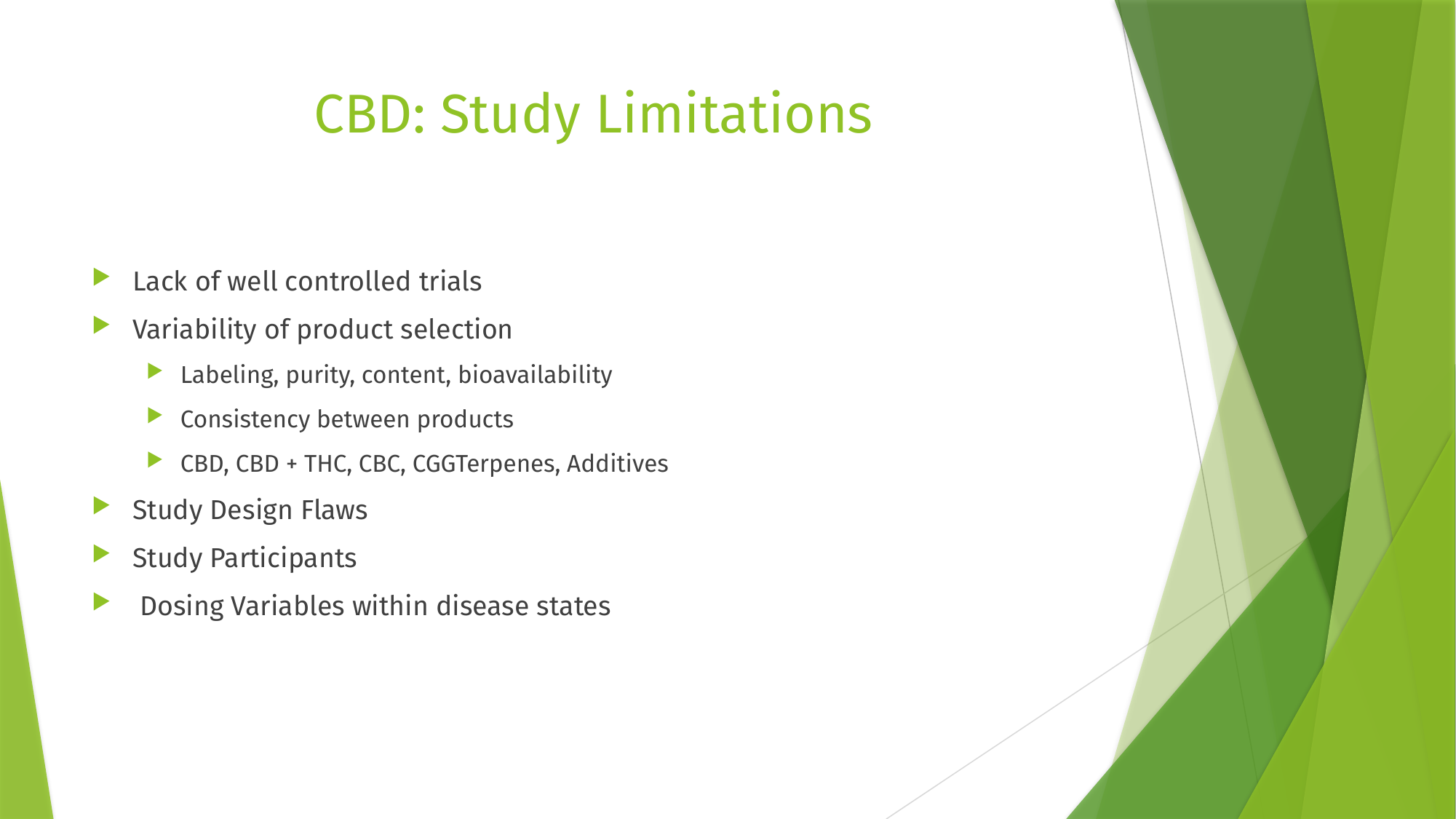

# CBD: Study Limitations
Lack of well controlled trials
Variability of product selection
Labeling, purity, content, bioavailability
Consistency between products
CBD, CBD + THC, CBC, CGGTerpenes, Additives
Study Design Flaws
Study Participants
 Dosing Variables within disease states